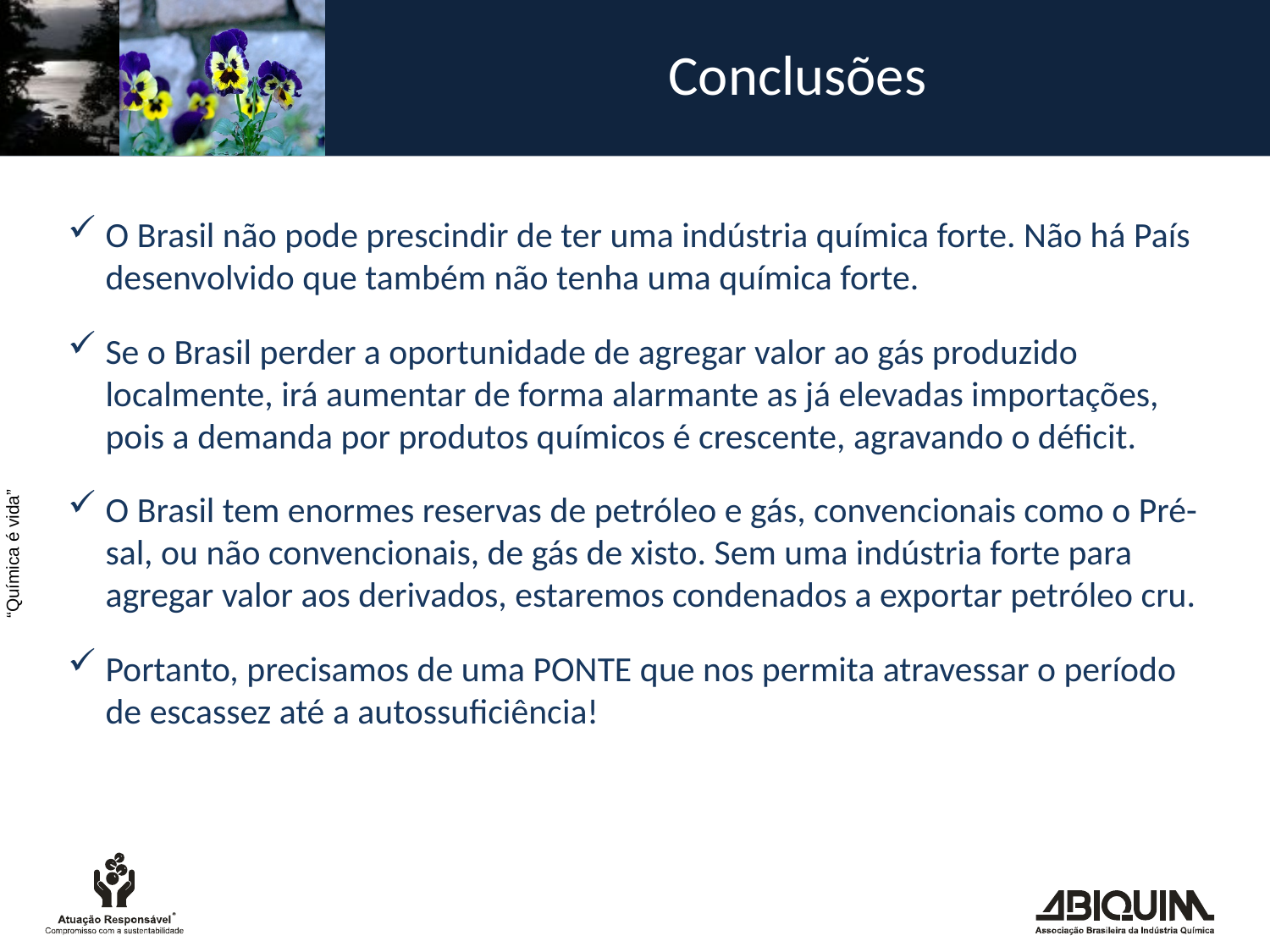

Conclusões
O Brasil não pode prescindir de ter uma indústria química forte. Não há País desenvolvido que também não tenha uma química forte.
Se o Brasil perder a oportunidade de agregar valor ao gás produzido localmente, irá aumentar de forma alarmante as já elevadas importações, pois a demanda por produtos químicos é crescente, agravando o déficit.
O Brasil tem enormes reservas de petróleo e gás, convencionais como o Pré-sal, ou não convencionais, de gás de xisto. Sem uma indústria forte para agregar valor aos derivados, estaremos condenados a exportar petróleo cru.
Portanto, precisamos de uma PONTE que nos permita atravessar o período de escassez até a autossuficiência!